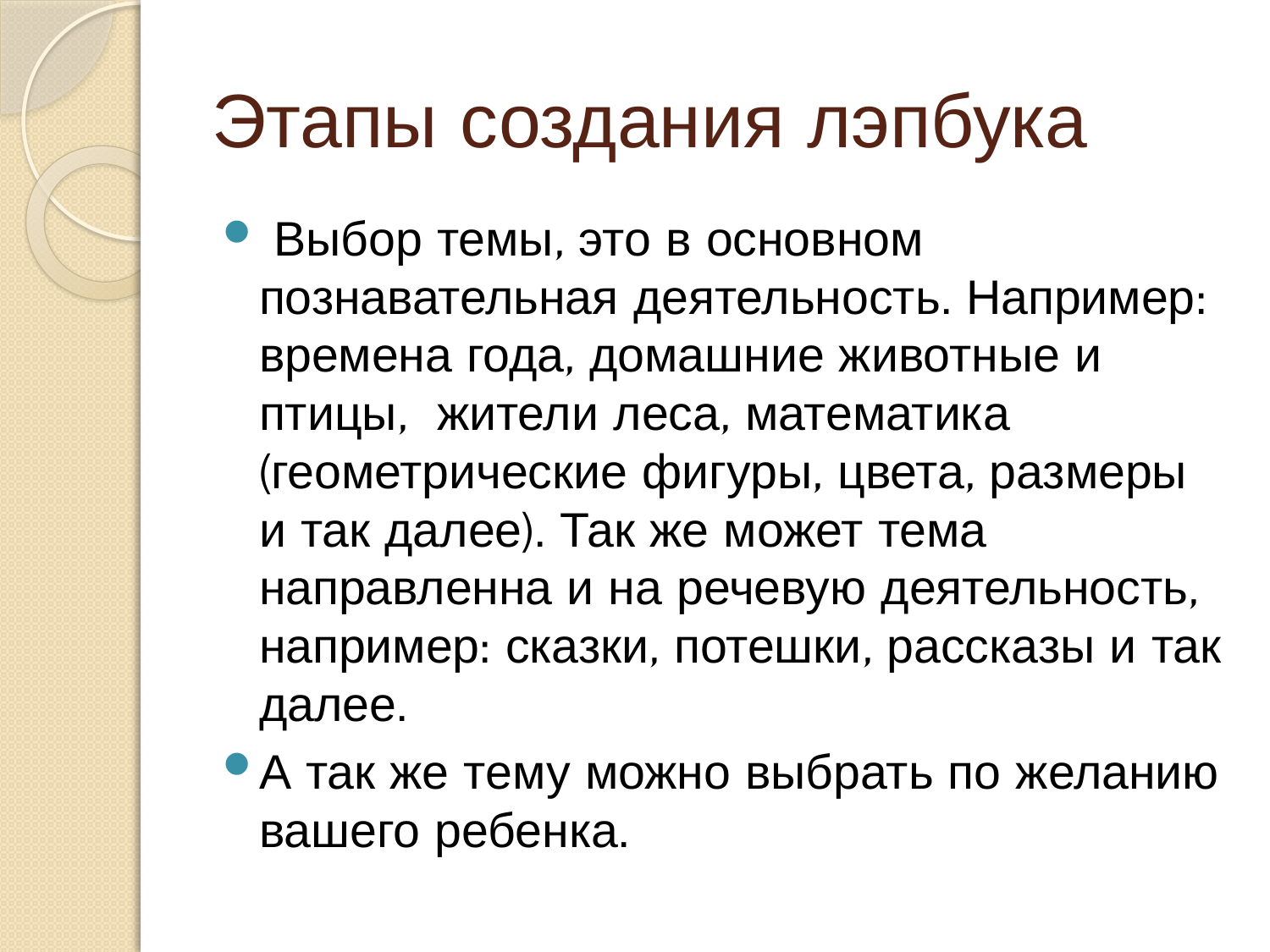

# Этапы создания лэпбука
 Выбор темы, это в основном  познавательная деятельность. Например: времена года, домашние животные и птицы,  жители леса, математика (геометрические фигуры, цвета, размеры и так далее). Так же может тема направленна и на речевую деятельность, например: сказки, потешки, рассказы и так далее.
А так же тему можно выбрать по желанию вашего ребенка.